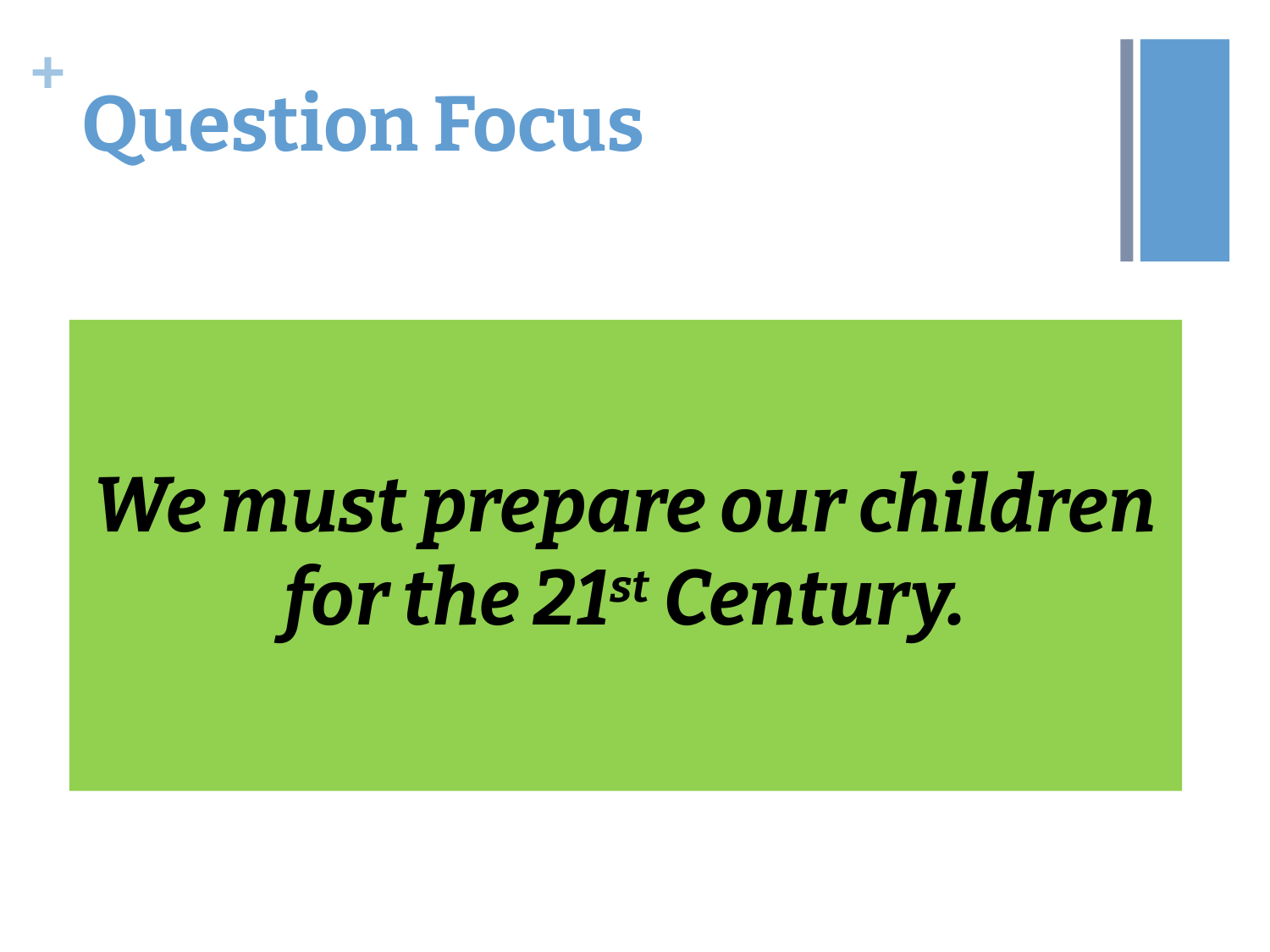

# Question Focus

We must prepare our children for the 21st Century.